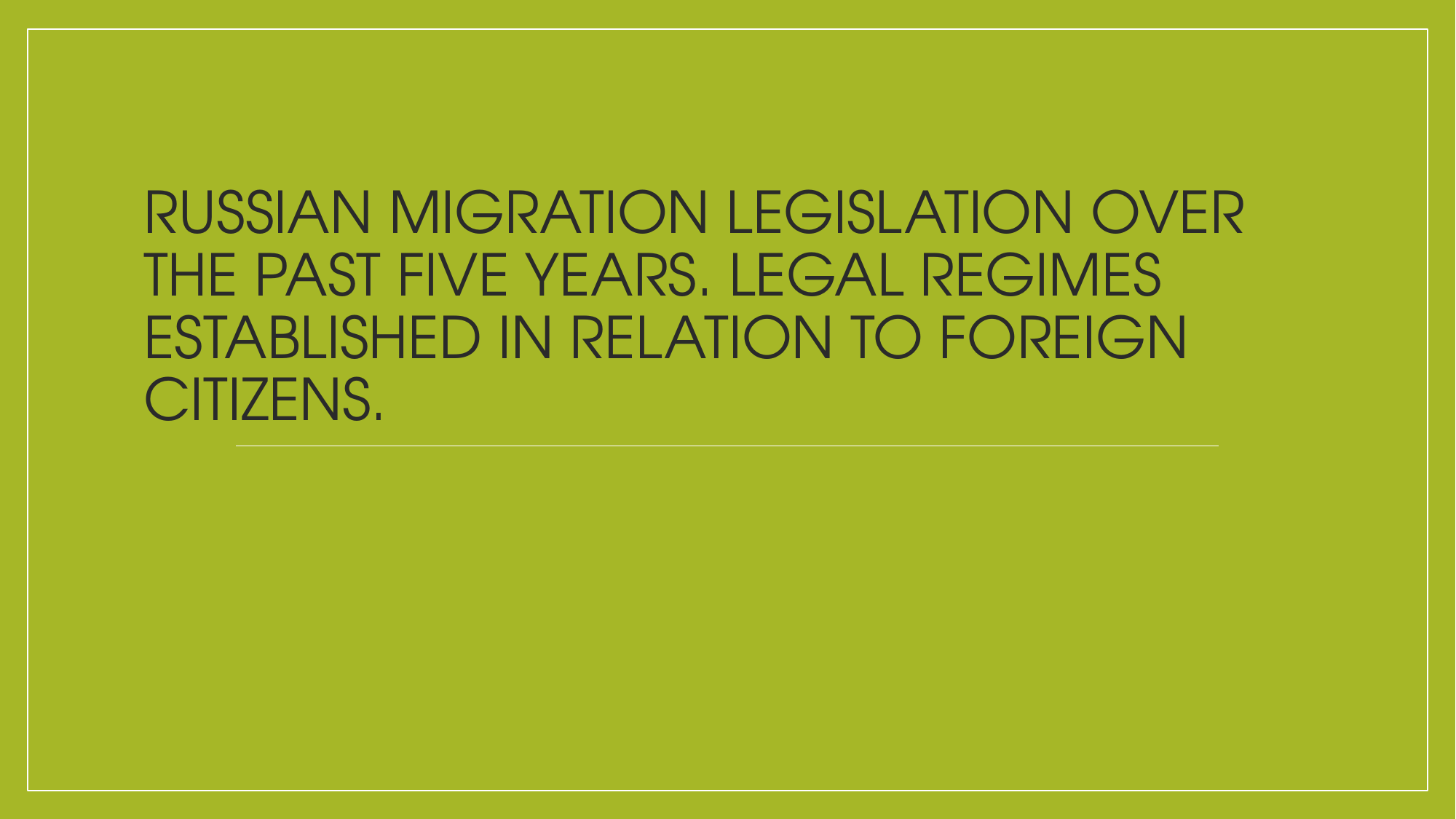

# Russian migration legislation over the past five years. Legal regimes established in relation to foreign citizens.